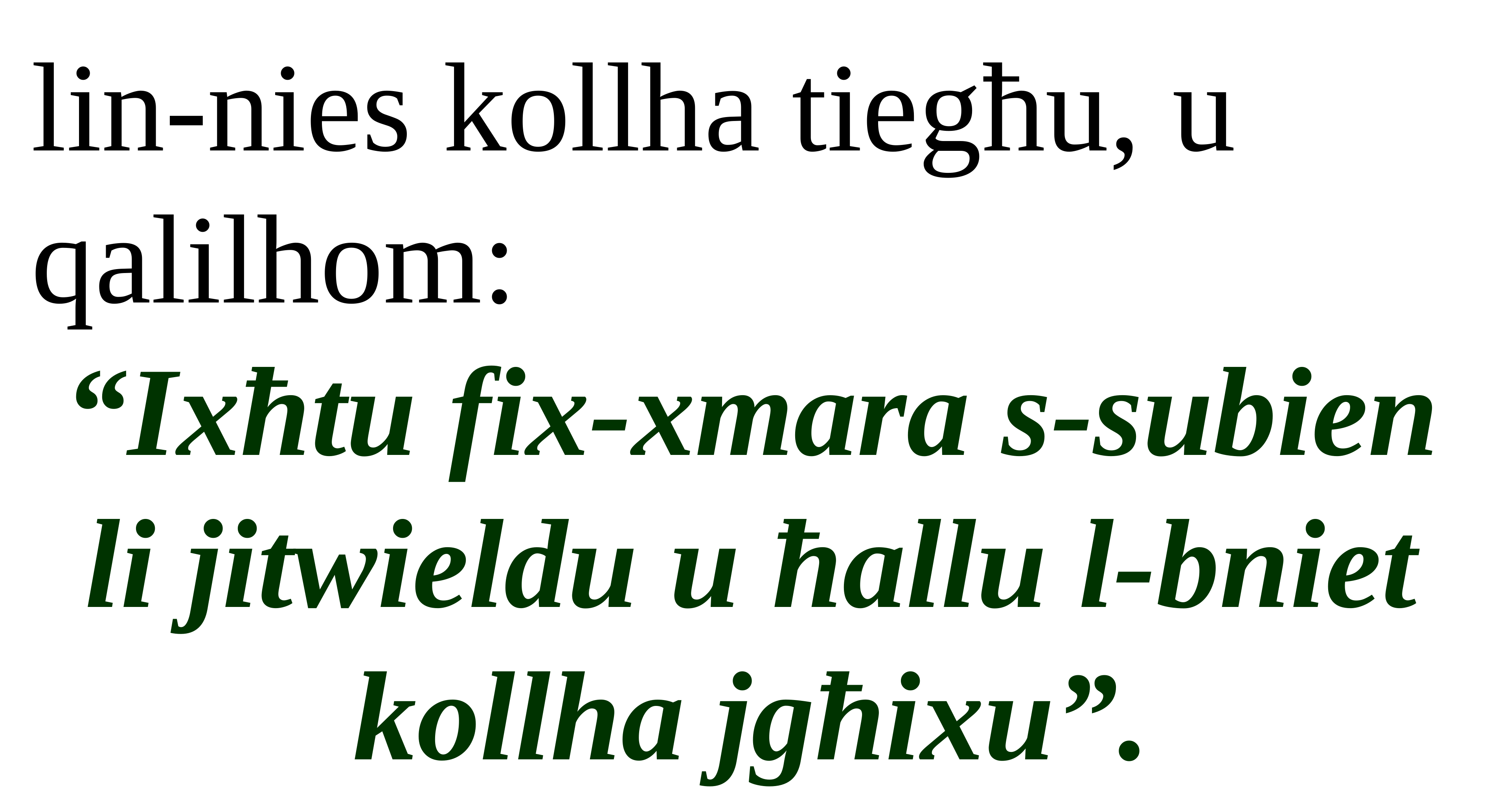

lin-nies kollha tiegħu, u qalilhom:
“Ixħtu fix-xmara s-subien li jitwieldu u ħallu l-bniet kollha jgħixu”.